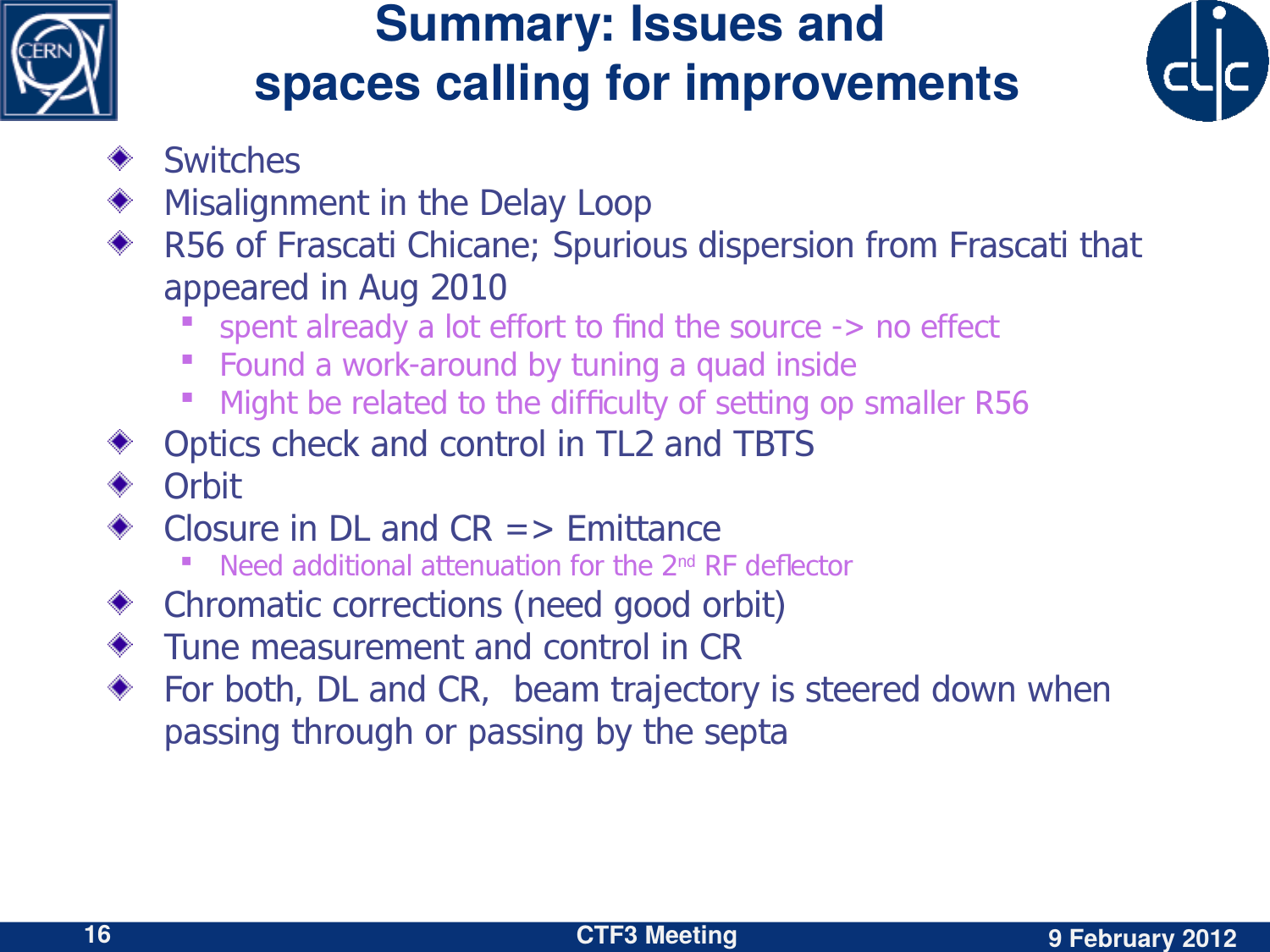

# Summary: Issues and spaces calling for improvements
Switches
Misalignment in the Delay Loop
R56 of Frascati Chicane; Spurious dispersion from Frascati that appeared in Aug 2010
spent already a lot effort to find the source -> no effect
Found a work-around by tuning a quad inside
Might be related to the difficulty of setting op smaller R56
Optics check and control in TL2 and TBTS
Orbit
Closure in DL and CR => Emittance
Need additional attenuation for the 2nd RF deflector
Chromatic corrections (need good orbit)
Tune measurement and control in CR
For both, DL and CR,  beam trajectory is steered down when passing through or passing by the septa

16
CTF3 Meeting
9 February 2012